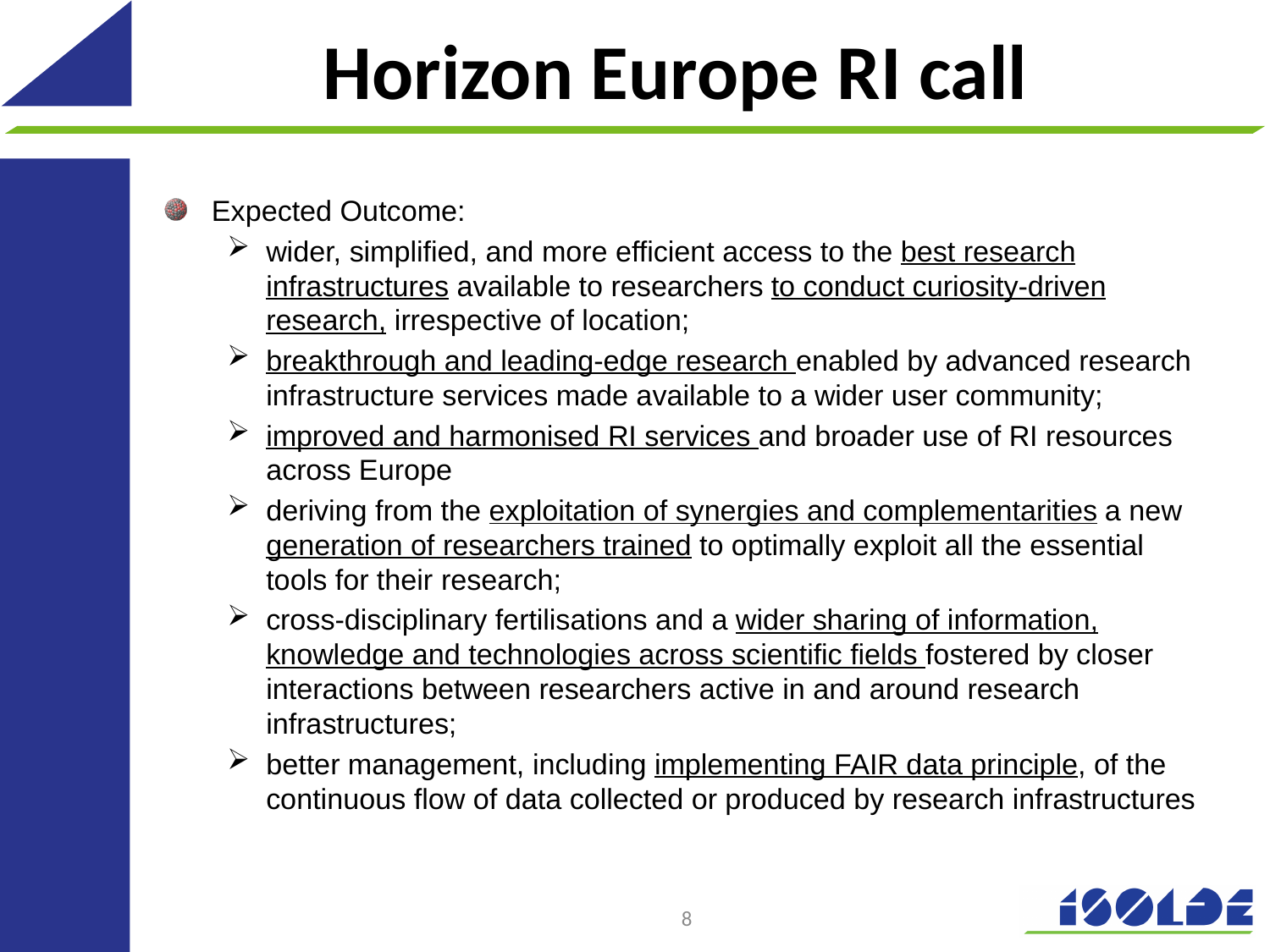

# Horizon Europe RI call
Expected Outcome:
wider, simplified, and more efficient access to the best research infrastructures available to researchers to conduct curiosity-driven research, irrespective of location;
breakthrough and leading-edge research enabled by advanced research infrastructure services made available to a wider user community;
improved and harmonised RI services and broader use of RI resources across Europe
deriving from the exploitation of synergies and complementarities a new generation of researchers trained to optimally exploit all the essential tools for their research;
cross-disciplinary fertilisations and a wider sharing of information, knowledge and technologies across scientific fields fostered by closer interactions between researchers active in and around research infrastructures;
better management, including implementing FAIR data principle, of the continuous flow of data collected or produced by research infrastructures
8